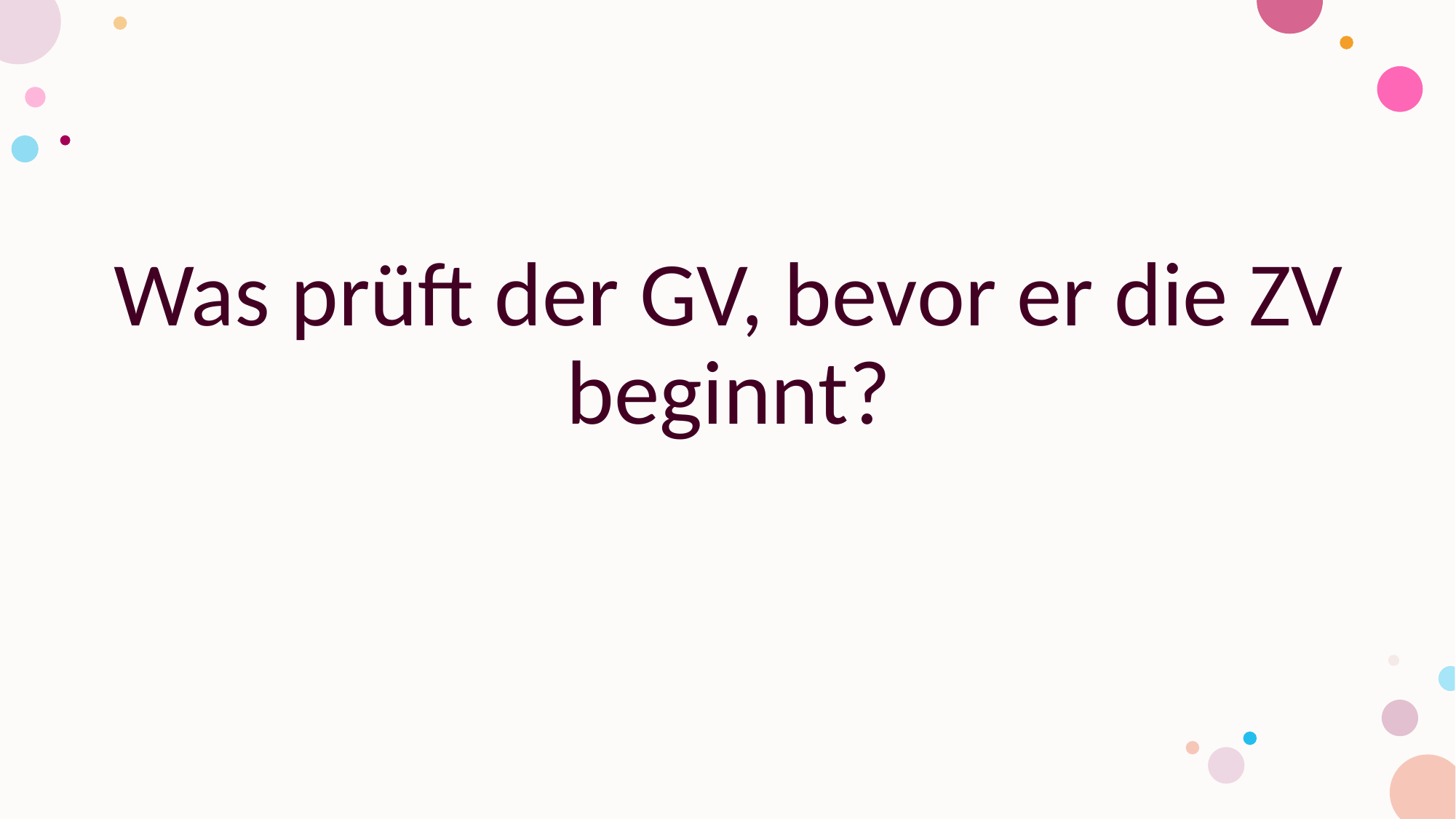

#
Was prüft der GV, bevor er die ZV beginnt?